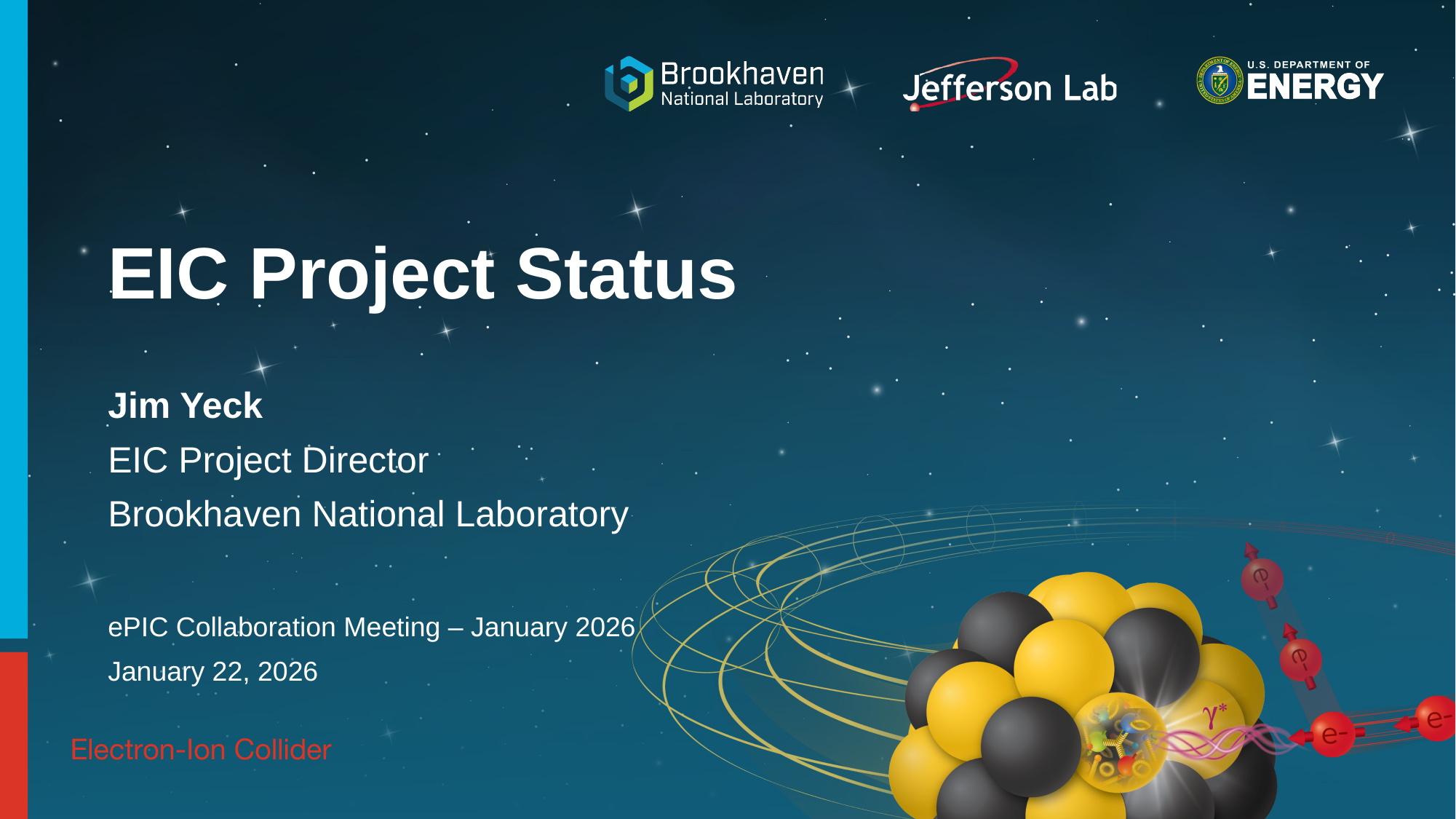

# EIC Project Status
Jim Yeck
EIC Project Director
Brookhaven National Laboratory
ePIC Collaboration Meeting – January 2026
January 22, 2026